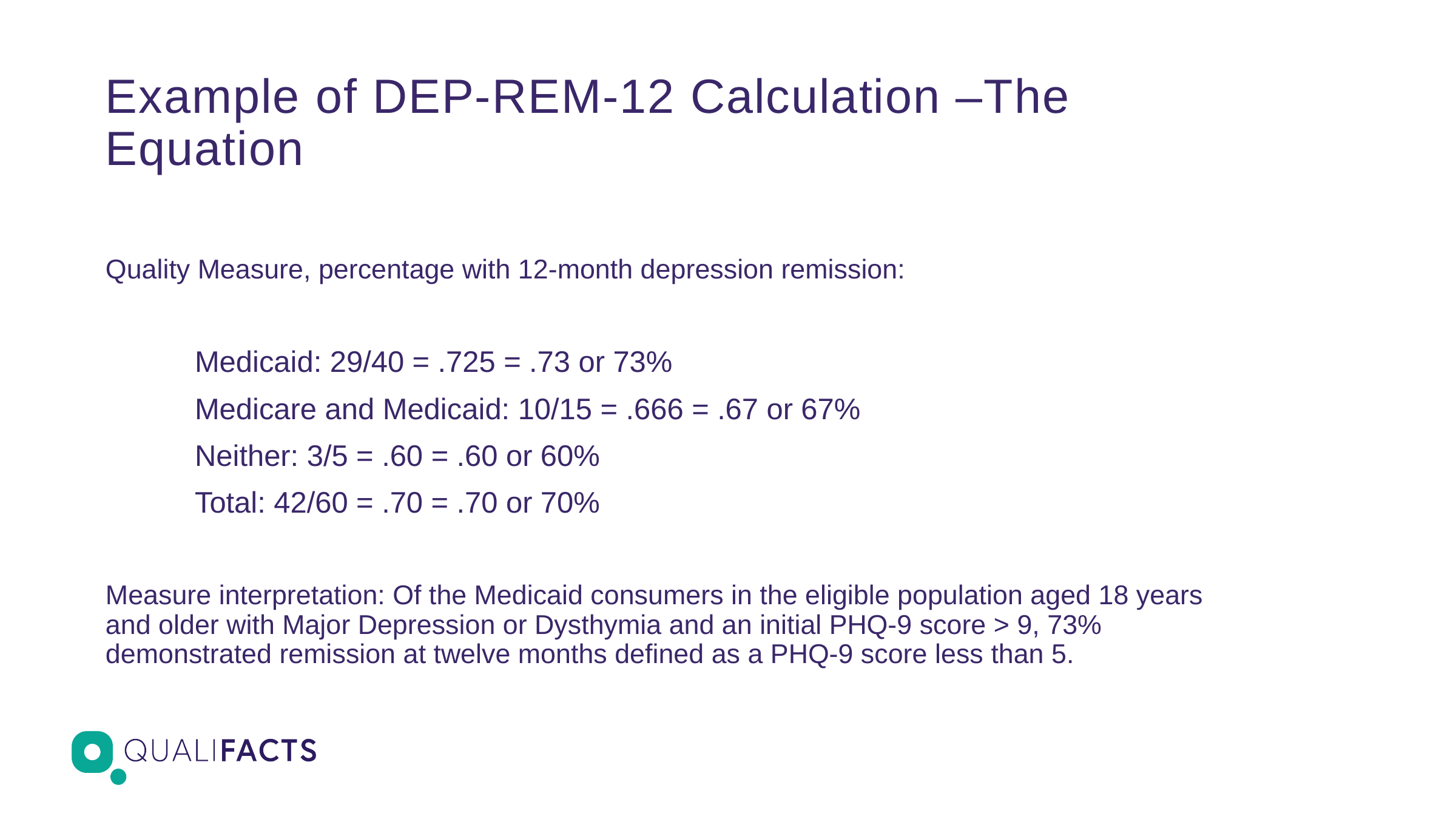

# Example of DEP-REM-12 Calculation –The Equation
Quality Measure, percentage with 12-month depression remission:

	Medicaid: 29/40 = .725 = .73 or 73%
	Medicare and Medicaid: 10/15 = .666 = .67 or 67%
	Neither: 3/5 = .60 = .60 or 60%
	Total: 42/60 = .70 = .70 or 70%

Measure interpretation: Of the Medicaid consumers in the eligible population aged 18 years and older with Major Depression or Dysthymia and an initial PHQ-9 score > 9, 73% demonstrated remission at twelve months defined as a PHQ-9 score less than 5.